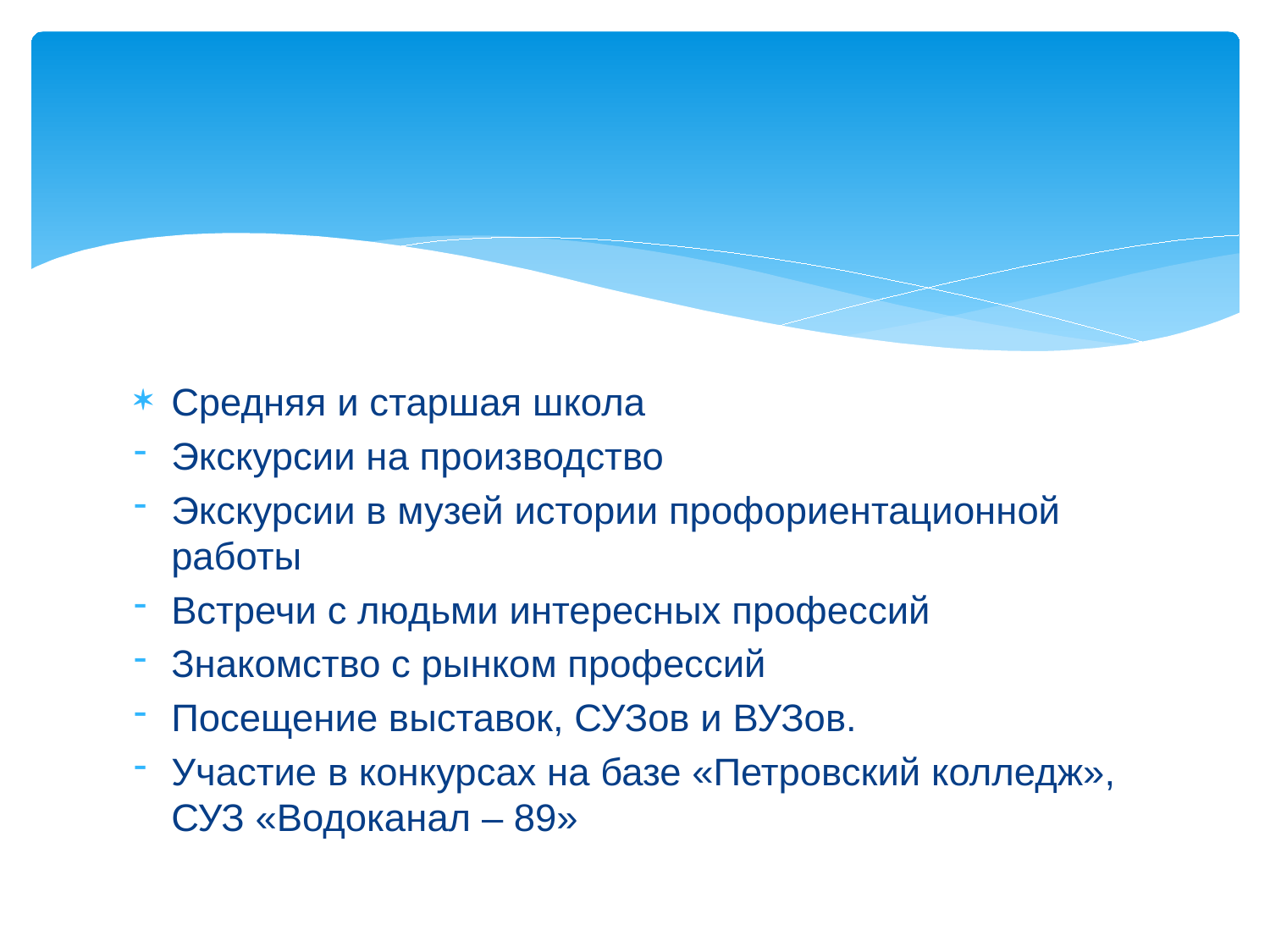

#
Средняя и старшая школа
Экскурсии на производство
Экскурсии в музей истории профориентационной работы
Встречи с людьми интересных профессий
Знакомство с рынком профессий
Посещение выставок, СУЗов и ВУЗов.
Участие в конкурсах на базе «Петровский колледж», СУЗ «Водоканал – 89»